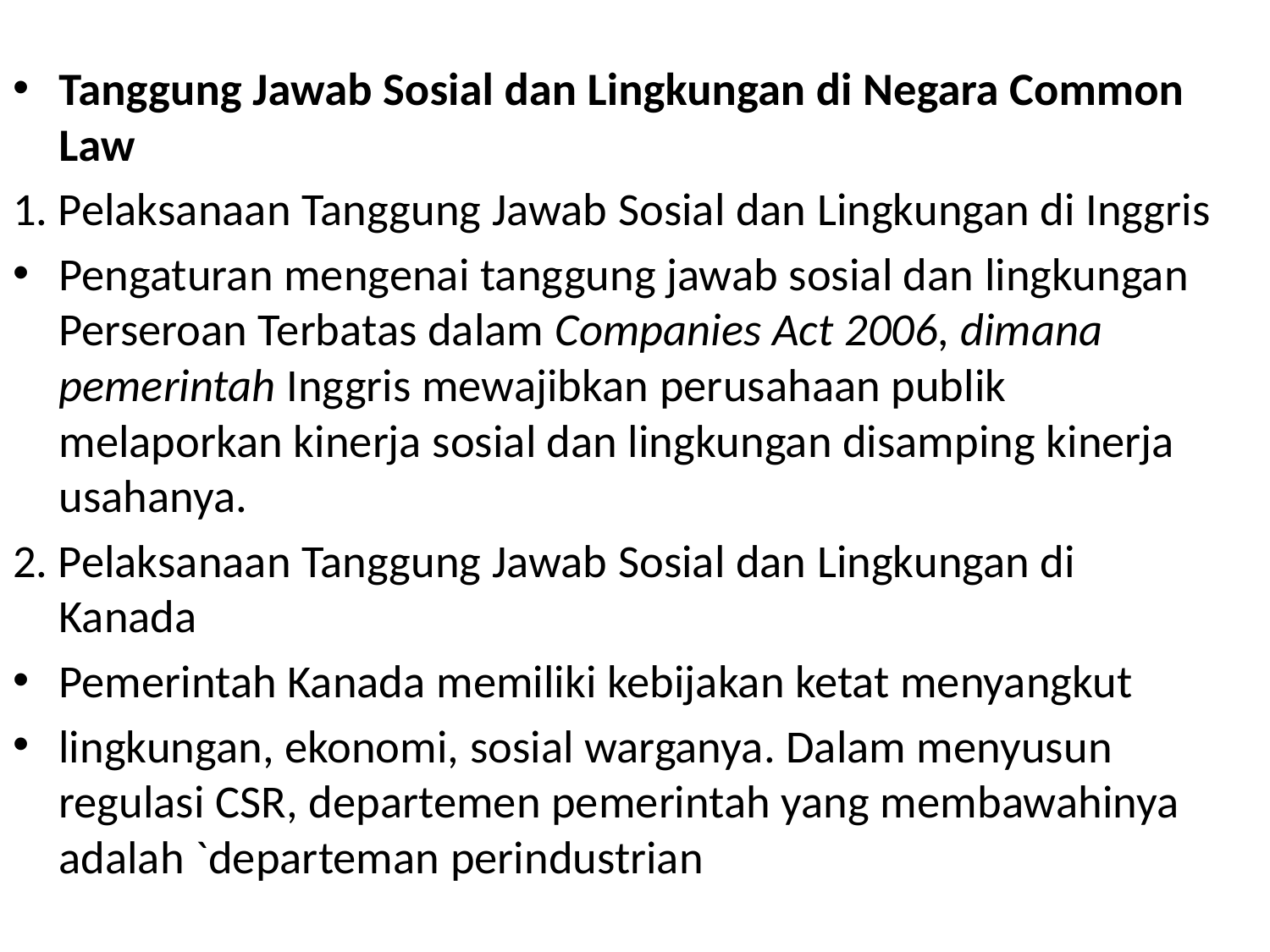

Tanggung Jawab Sosial dan Lingkungan di Negara Common Law
1. Pelaksanaan Tanggung Jawab Sosial dan Lingkungan di Inggris
Pengaturan mengenai tanggung jawab sosial dan lingkungan Perseroan Terbatas dalam Companies Act 2006, dimana pemerintah Inggris mewajibkan perusahaan publik melaporkan kinerja sosial dan lingkungan disamping kinerja usahanya.
2. Pelaksanaan Tanggung Jawab Sosial dan Lingkungan di Kanada
Pemerintah Kanada memiliki kebijakan ketat menyangkut
lingkungan, ekonomi, sosial warganya. Dalam menyusun regulasi CSR, departemen pemerintah yang membawahinya adalah `departeman perindustrian